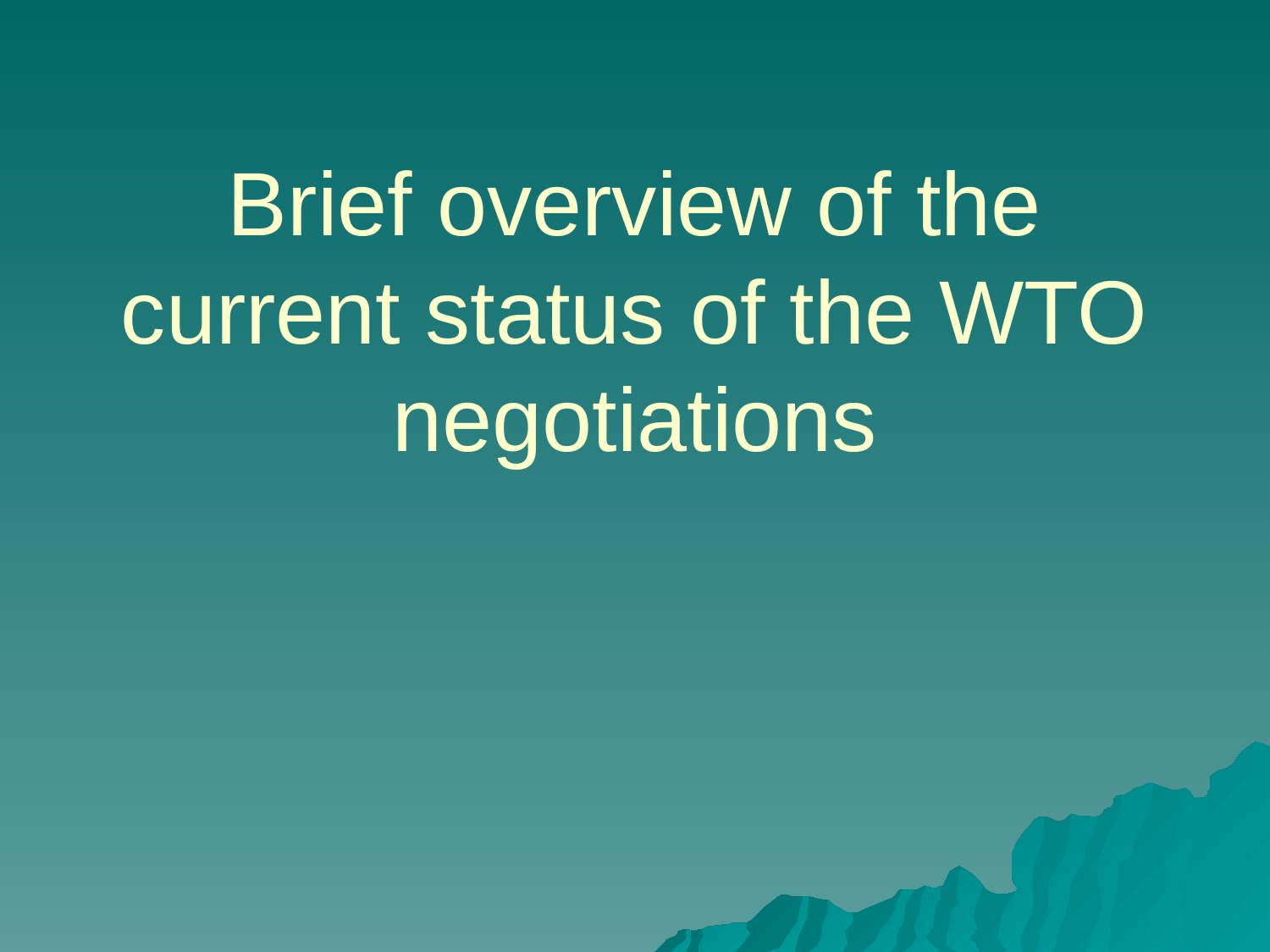

# Brief overview of the current status of the WTO negotiations